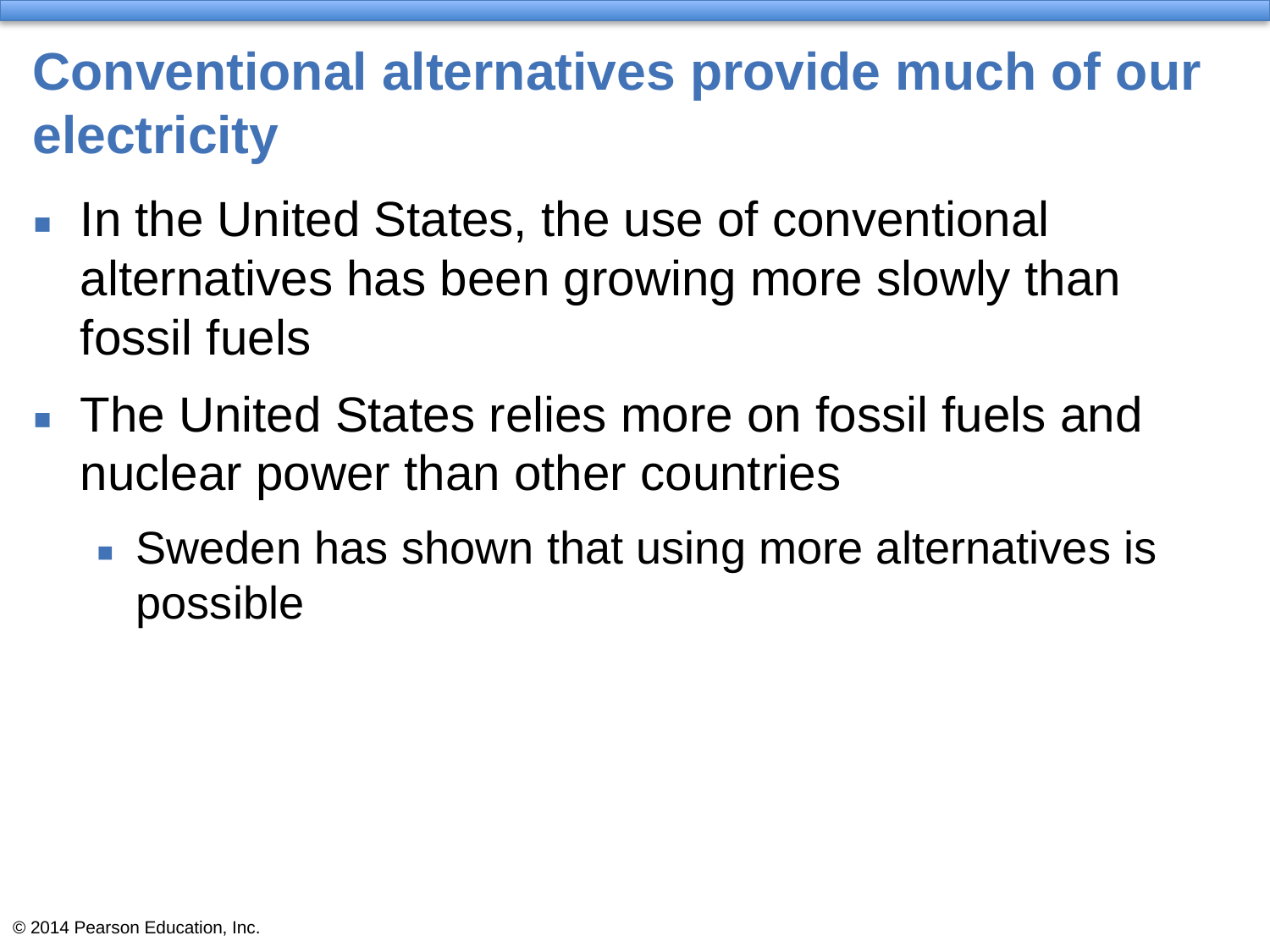

# Conventional alternatives provide much of our electricity
In the United States, the use of conventional alternatives has been growing more slowly than fossil fuels
The United States relies more on fossil fuels and nuclear power than other countries
Sweden has shown that using more alternatives is possible